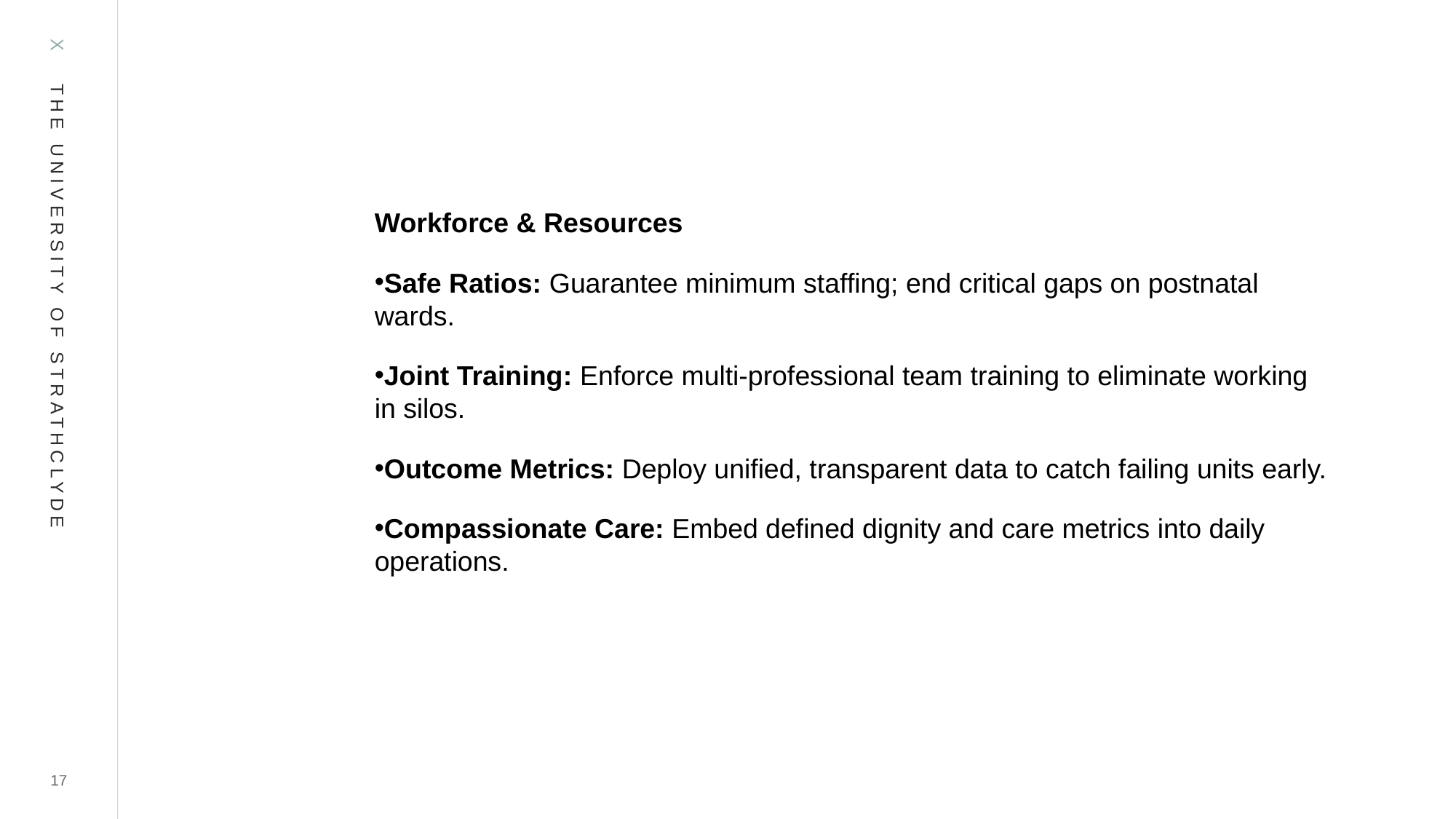

Workforce & Resources
Safe Ratios: Guarantee minimum staffing; end critical gaps on postnatal wards.
Joint Training: Enforce multi-professional team training to eliminate working in silos.
Outcome Metrics: Deploy unified, transparent data to catch failing units early.
Compassionate Care: Embed defined dignity and care metrics into daily operations.
17